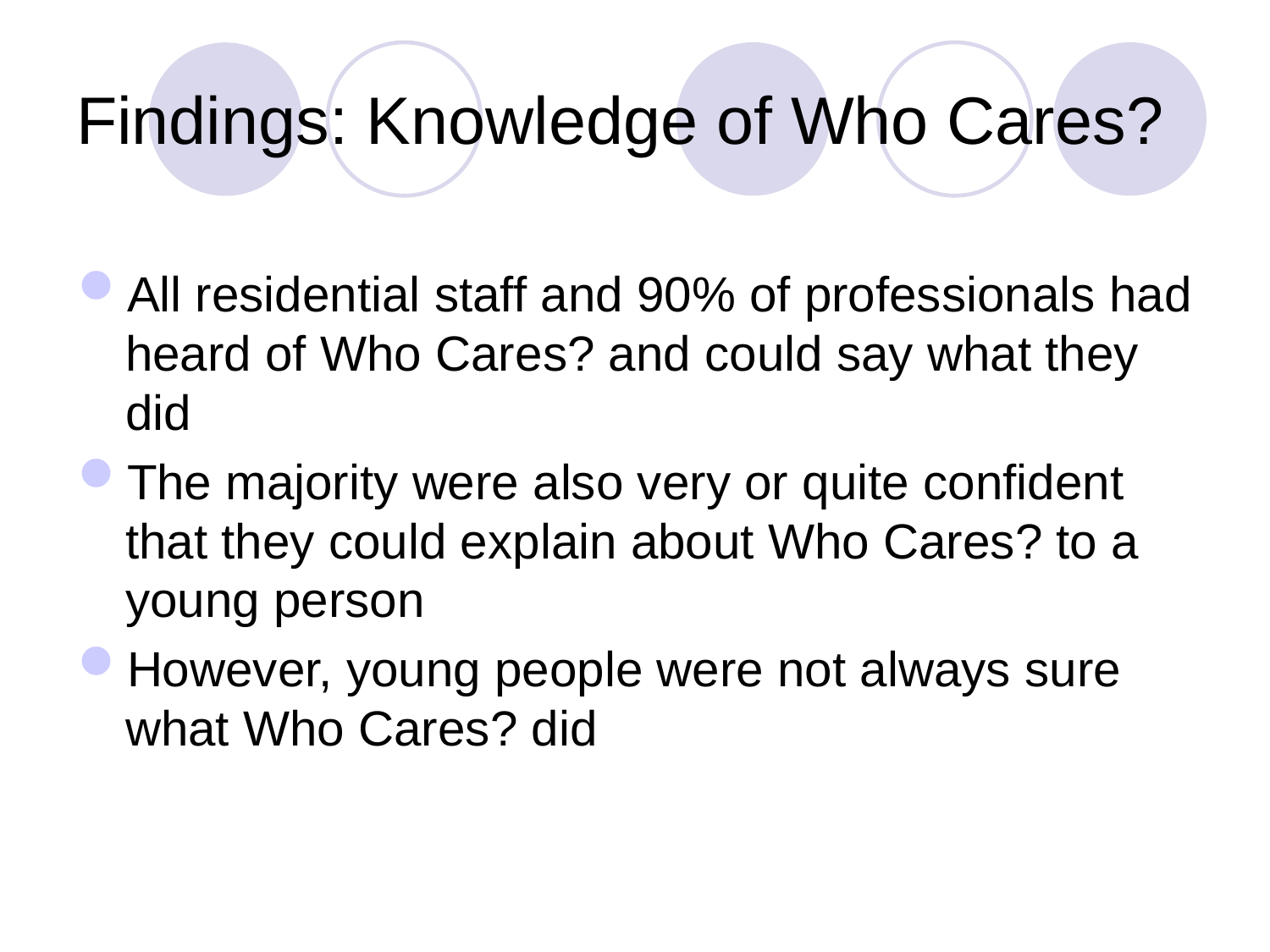

# Findings: Knowledge of Who Cares?
All residential staff and 90% of professionals had heard of Who Cares? and could say what they did
The majority were also very or quite confident that they could explain about Who Cares? to a young person
However, young people were not always sure what Who Cares? did